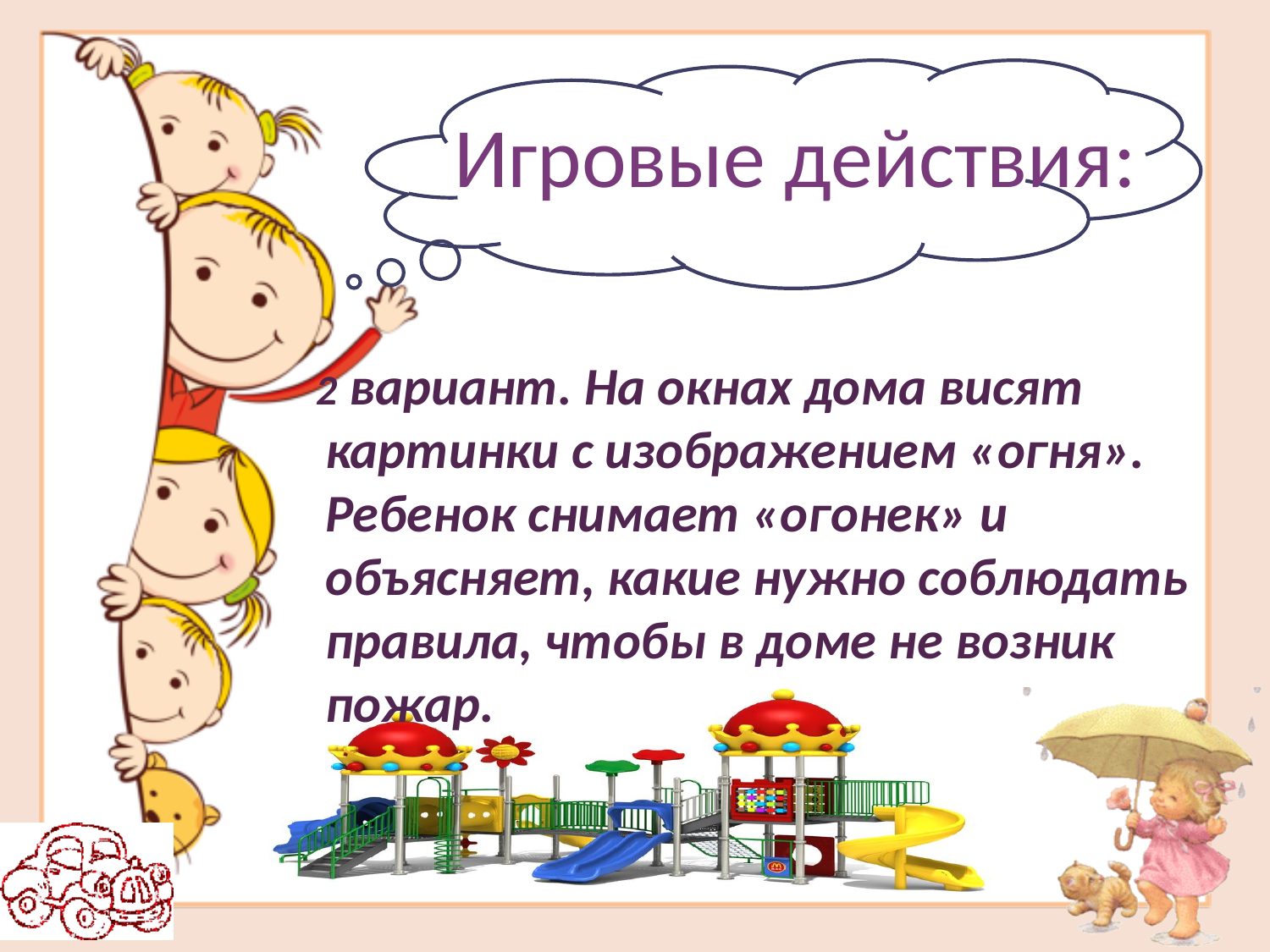

Игровые действия:
    2 вариант. На окнах дома висят картинки с изображением «огня». Ребенок снимает «огонек» и объясняет, какие нужно соблюдать правила, чтобы в доме не возник пожар.